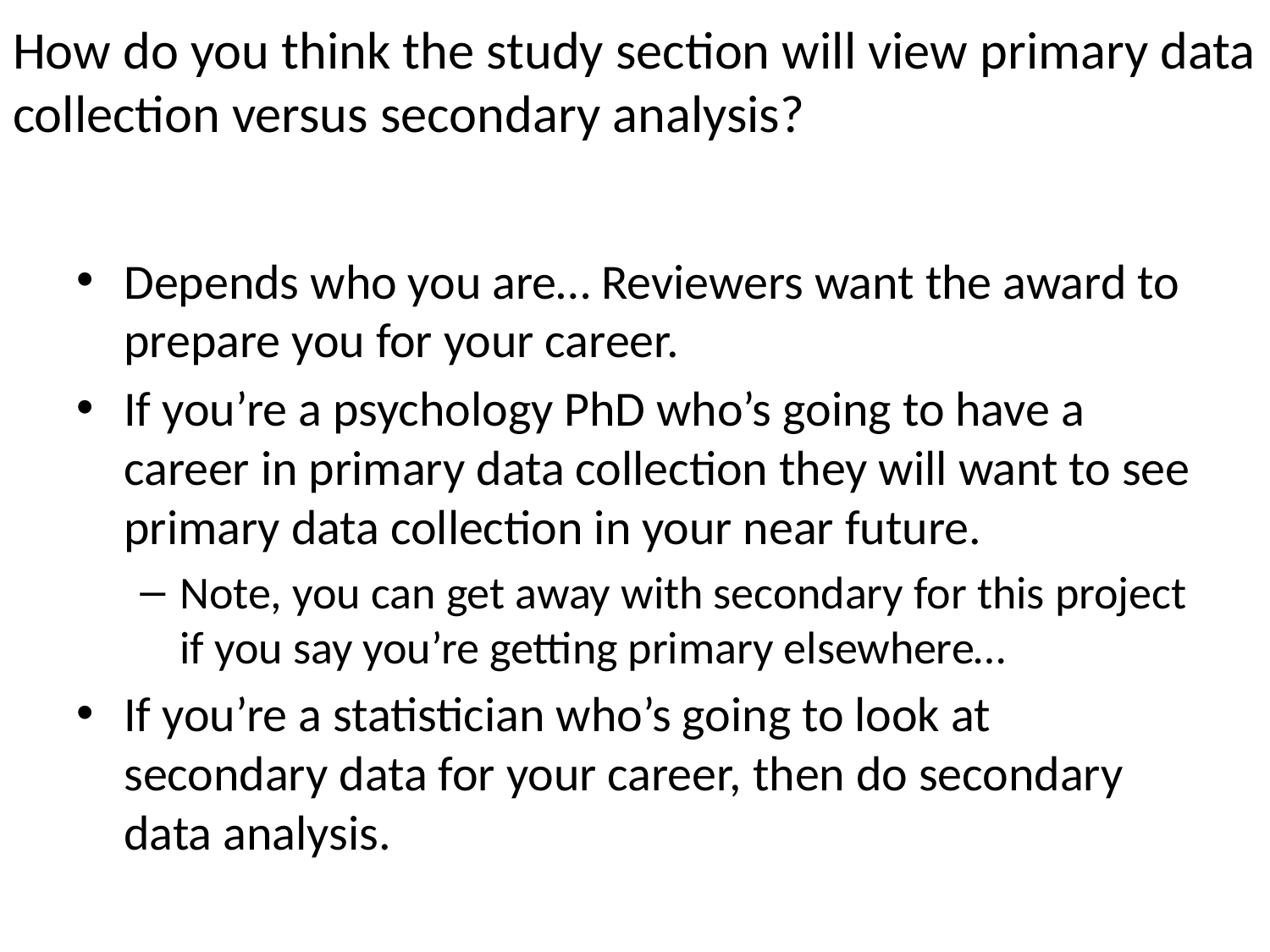

# How do you think the study section will view primary data collection versus secondary analysis?
Depends who you are… Reviewers want the award to prepare you for your career.
If you’re a psychology PhD who’s going to have a career in primary data collection they will want to see primary data collection in your near future.
Note, you can get away with secondary for this project if you say you’re getting primary elsewhere…
If you’re a statistician who’s going to look at secondary data for your career, then do secondary data analysis.